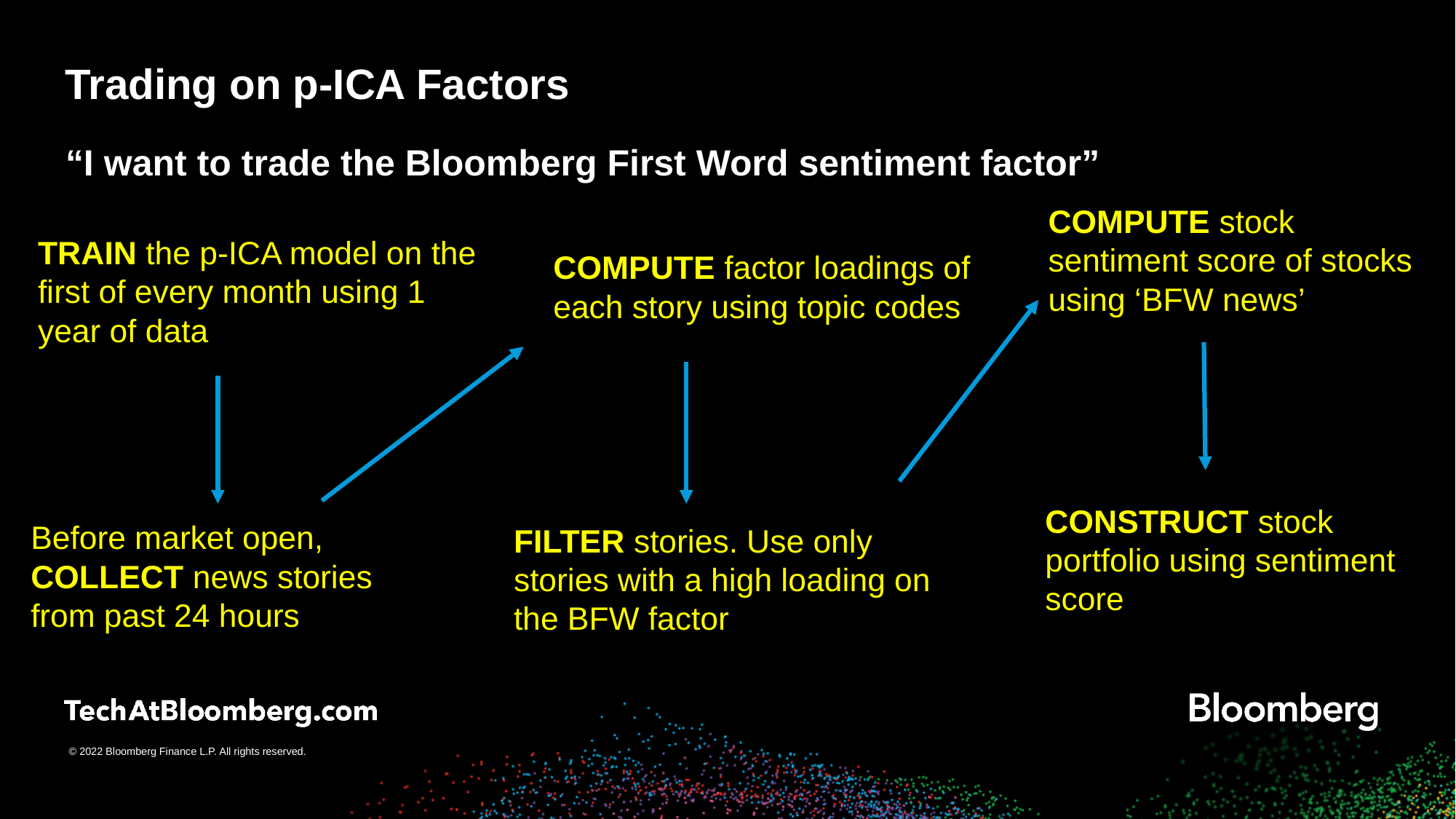

# Trading on p-ICA Factors
“I want to trade the Bloomberg First Word sentiment factor”
COMPUTE stock sentiment score of stocks using ‘BFW news’
TRAIN the p-ICA model on the first of every month using 1 year of data
COMPUTE factor loadings of each story using topic codes
CONSTRUCT stock portfolio using sentiment score
Before market open, COLLECT news stories from past 24 hours
FILTER stories. Use only stories with a high loading on the BFW factor